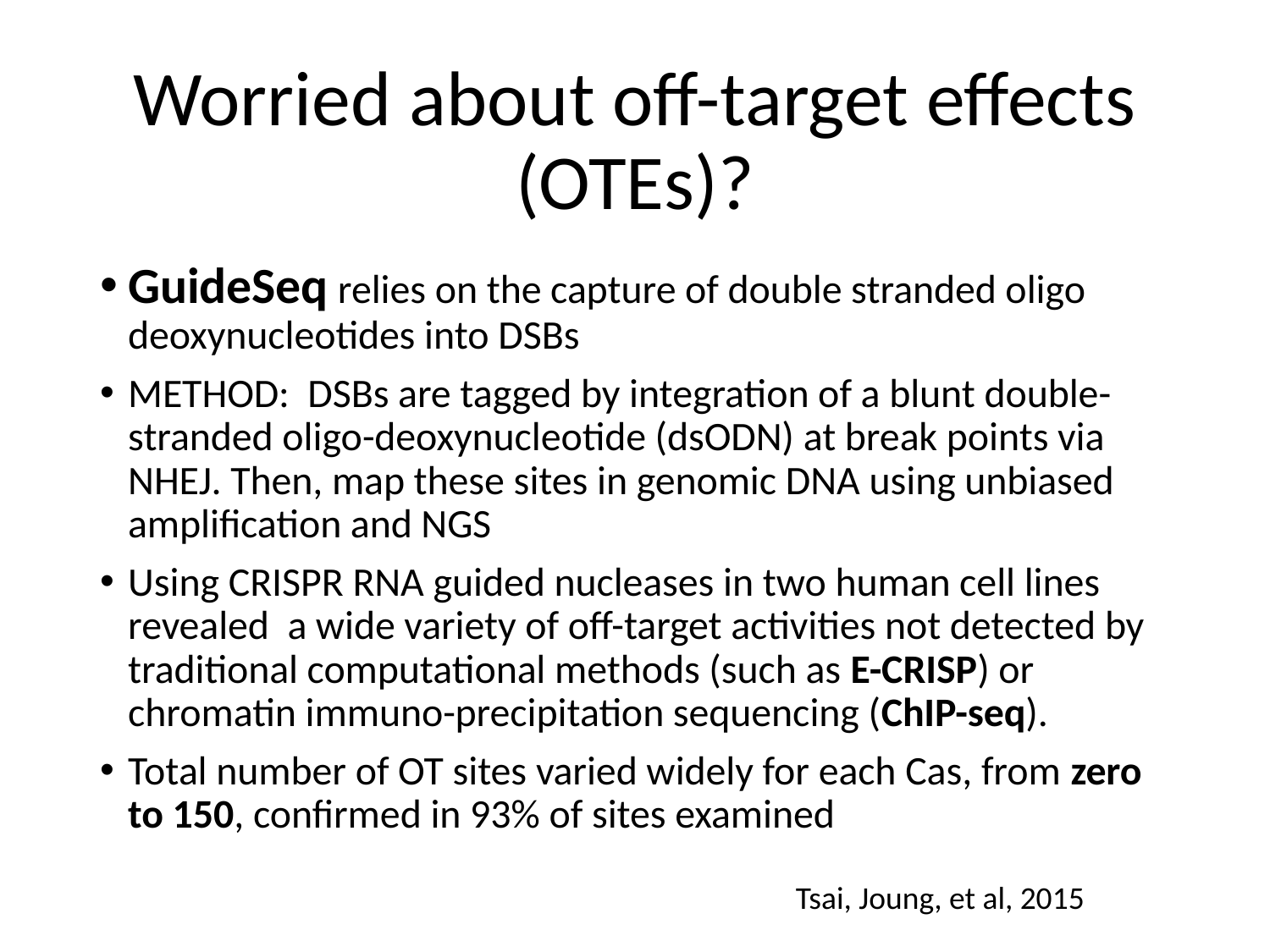

# Worried about off-target effects (OTEs)?
GuideSeq relies on the capture of double stranded oligo deoxynucleotides into DSBs
METHOD:  DSBs are tagged by integration of a blunt double-stranded oligo-deoxynucleotide (dsODN) at break points via NHEJ. Then, map these sites in genomic DNA using unbiased amplification and NGS
Using CRISPR RNA guided nucleases in two human cell lines revealed  a wide variety of off-target activities not detected by traditional computational methods (such as E-CRISP) or chromatin immuno-precipitation sequencing (ChIP-seq).
Total number of OT sites varied widely for each Cas, from zero to 150, confirmed in 93% of sites examined
Tsai, Joung, et al, 2015